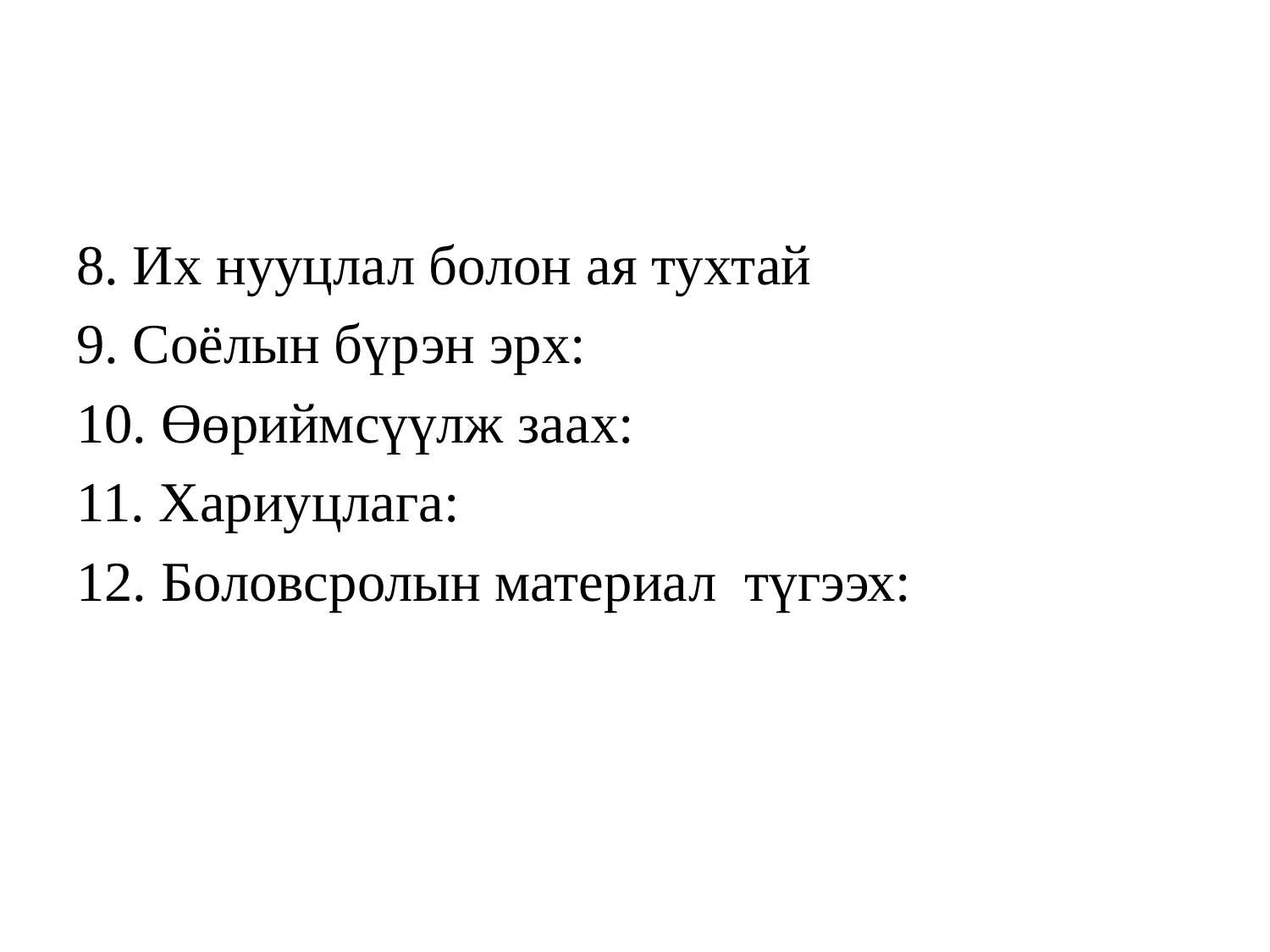

8. Их нууцлал болон ая тухтай
9. Соёлын бүрэн эрх:
10. Өөриймсүүлж заах:
11. Хариуцлага:
12. Боловсролын материал  түгээх: